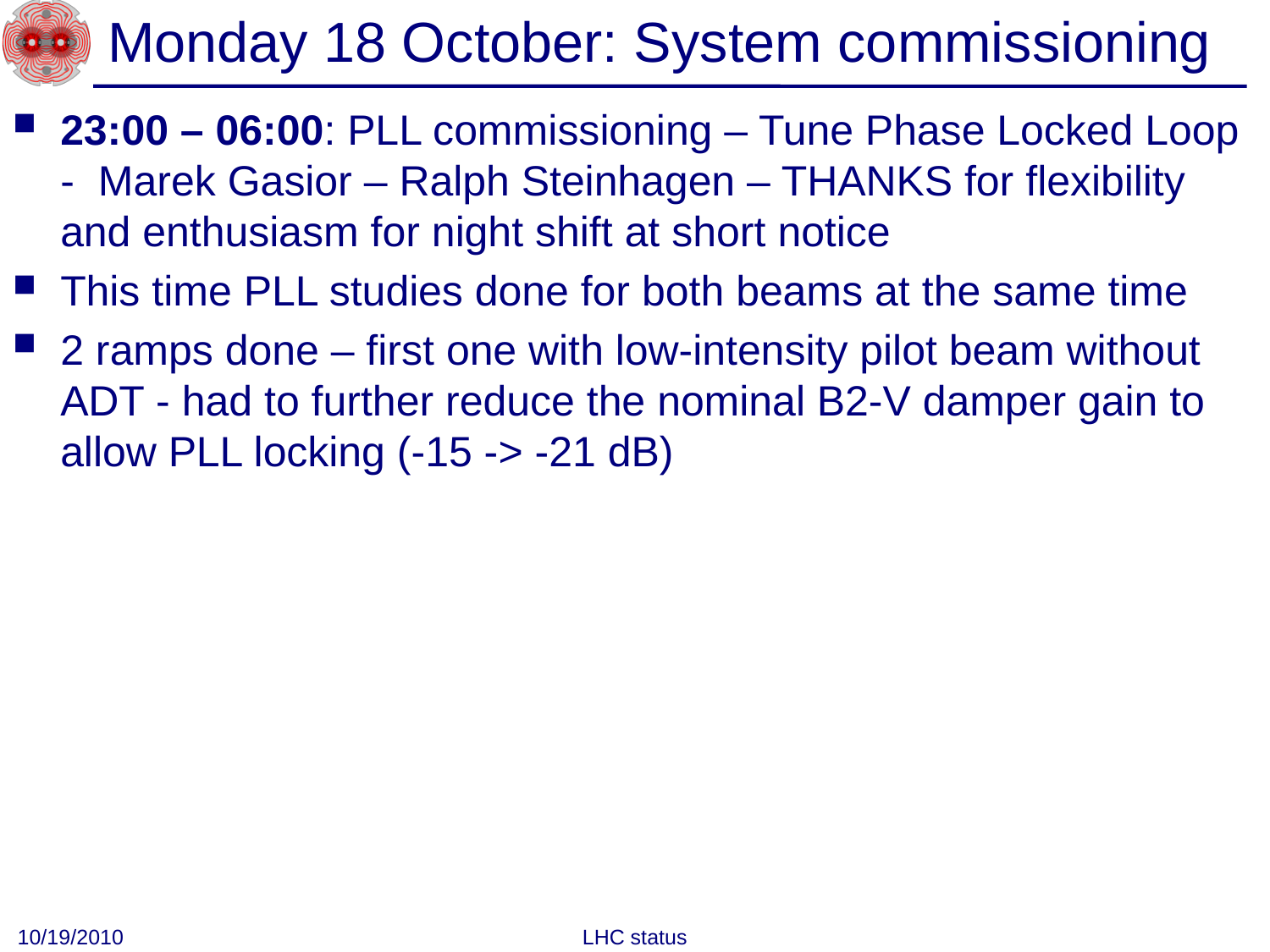

# Monday 18 October: System commissioning
23:00 – 06:00: PLL commissioning – Tune Phase Locked Loop -  Marek Gasior – Ralph Steinhagen – THANKS for flexibility and enthusiasm for night shift at short notice
This time PLL studies done for both beams at the same time
2 ramps done – first one with low-intensity pilot beam without ADT - had to further reduce the nominal B2-V damper gain to allow PLL locking (-15 -> -21 dB)
10/19/2010
LHC status